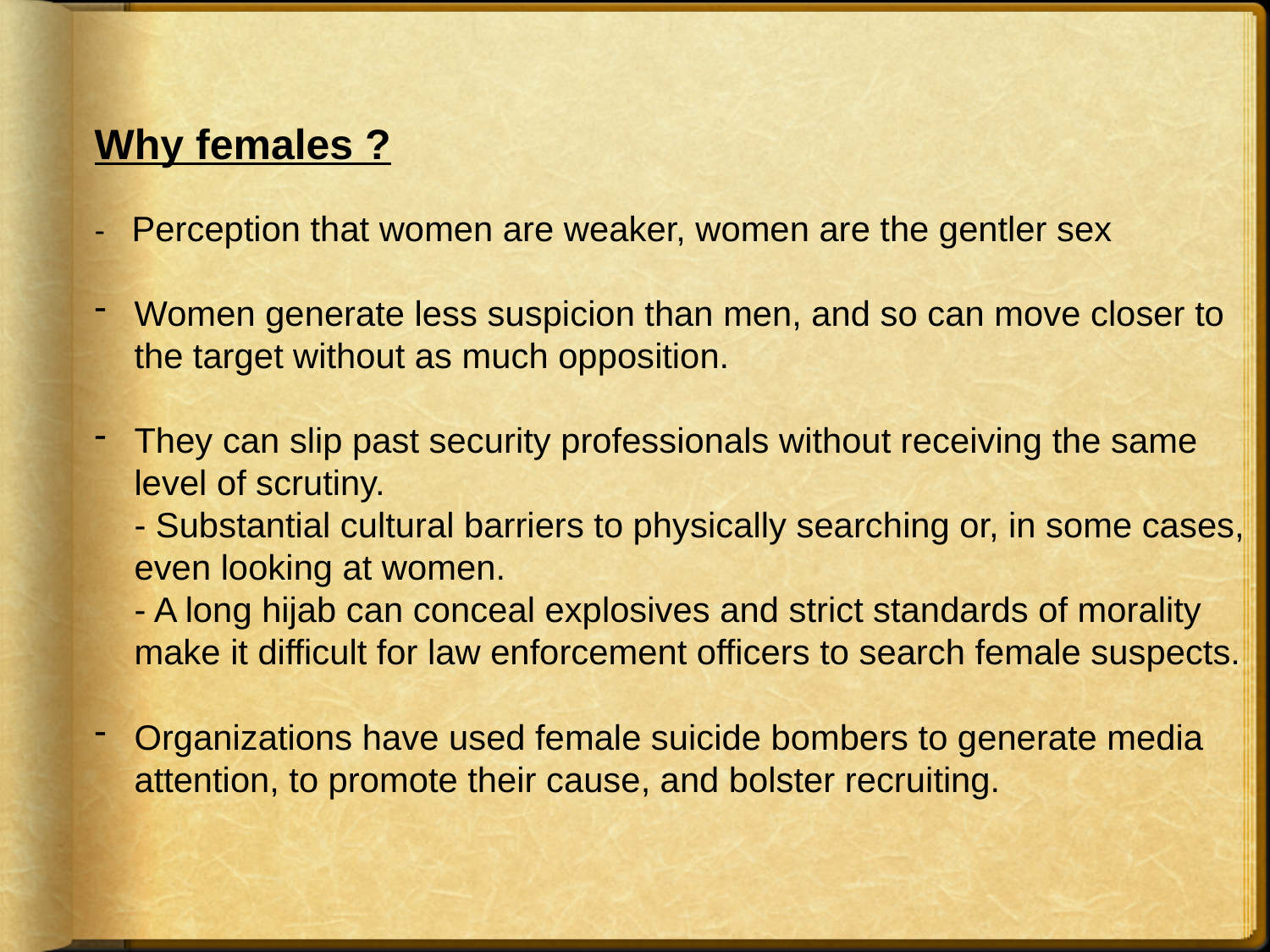

Why females ?
-   Perception that women are weaker, women are the gentler sex
Women generate less suspicion than men, and so can move closer to the target without as much opposition.
They can slip past security professionals without receiving the same level of scrutiny.
- Substantial cultural barriers to physically searching or, in some cases, even looking at women.
- A long hijab can conceal explosives and strict standards of morality make it difficult for law enforcement officers to search female suspects.
Organizations have used female suicide bombers to generate media attention, to promote their cause, and bolster recruiting.